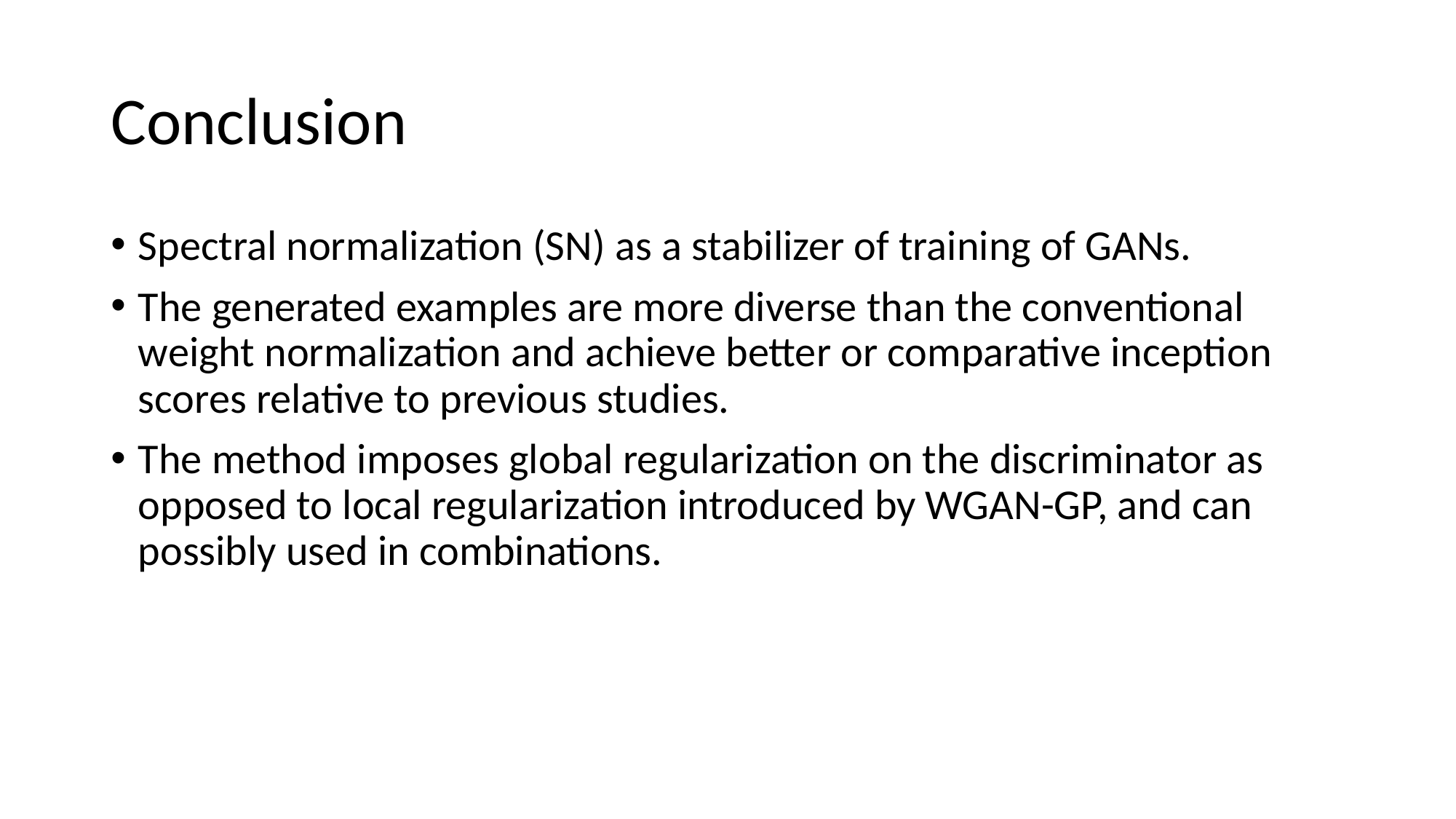

# Conclusion
Spectral normalization (SN) as a stabilizer of training of GANs.
The generated examples are more diverse than the conventional weight normalization and achieve better or comparative inception scores relative to previous studies.
The method imposes global regularization on the discriminator as opposed to local regularization introduced by WGAN-GP, and can possibly used in combinations.